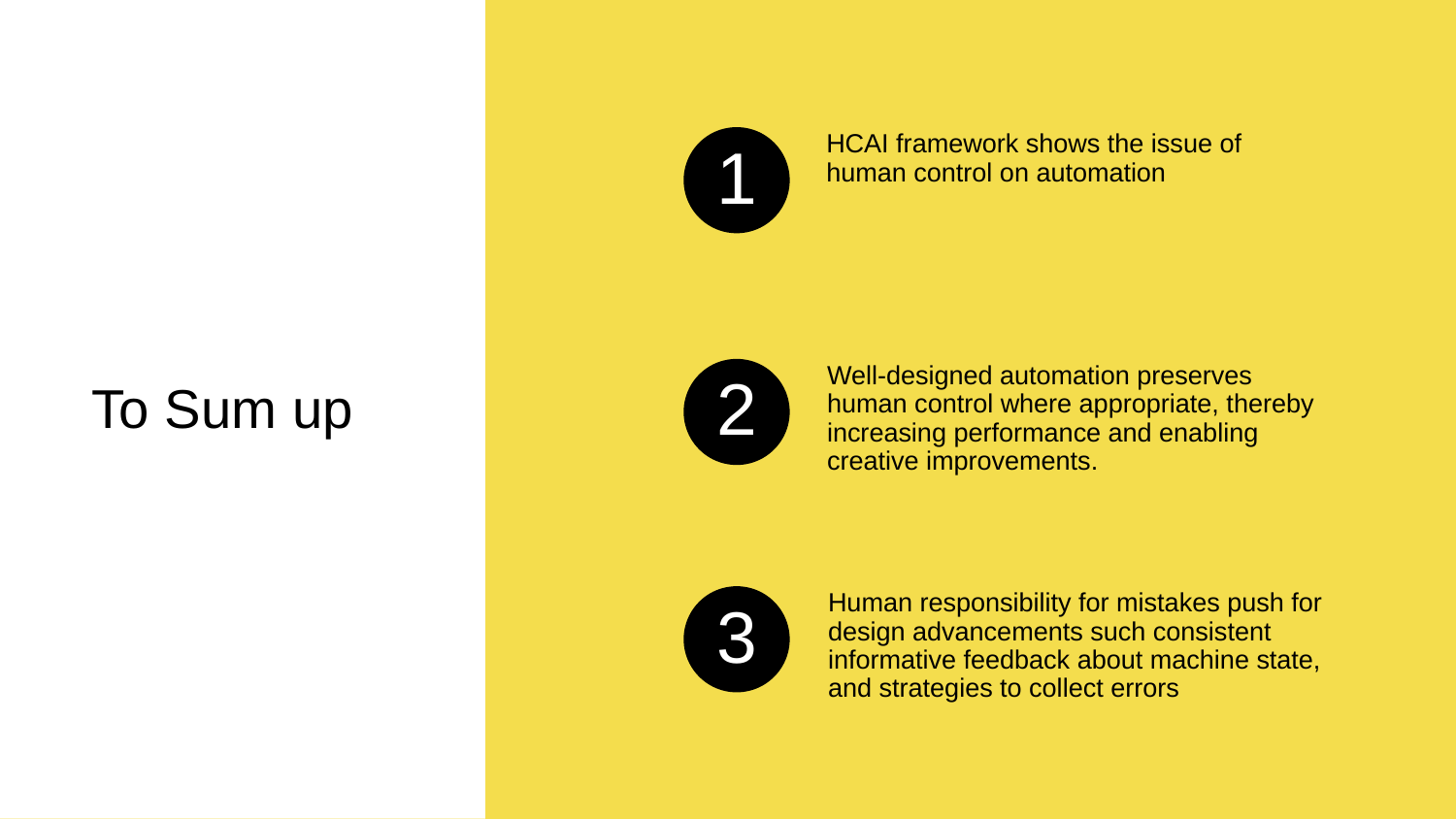

HCAI framework shows the issue of human control on automation
1
Well-designed automation preserves human control where appropriate, thereby increasing performance and enabling creative improvements.
2
To Sum up
Human responsibility for mistakes push for design advancements such consistent informative feedback about machine state, and strategies to collect errors
3